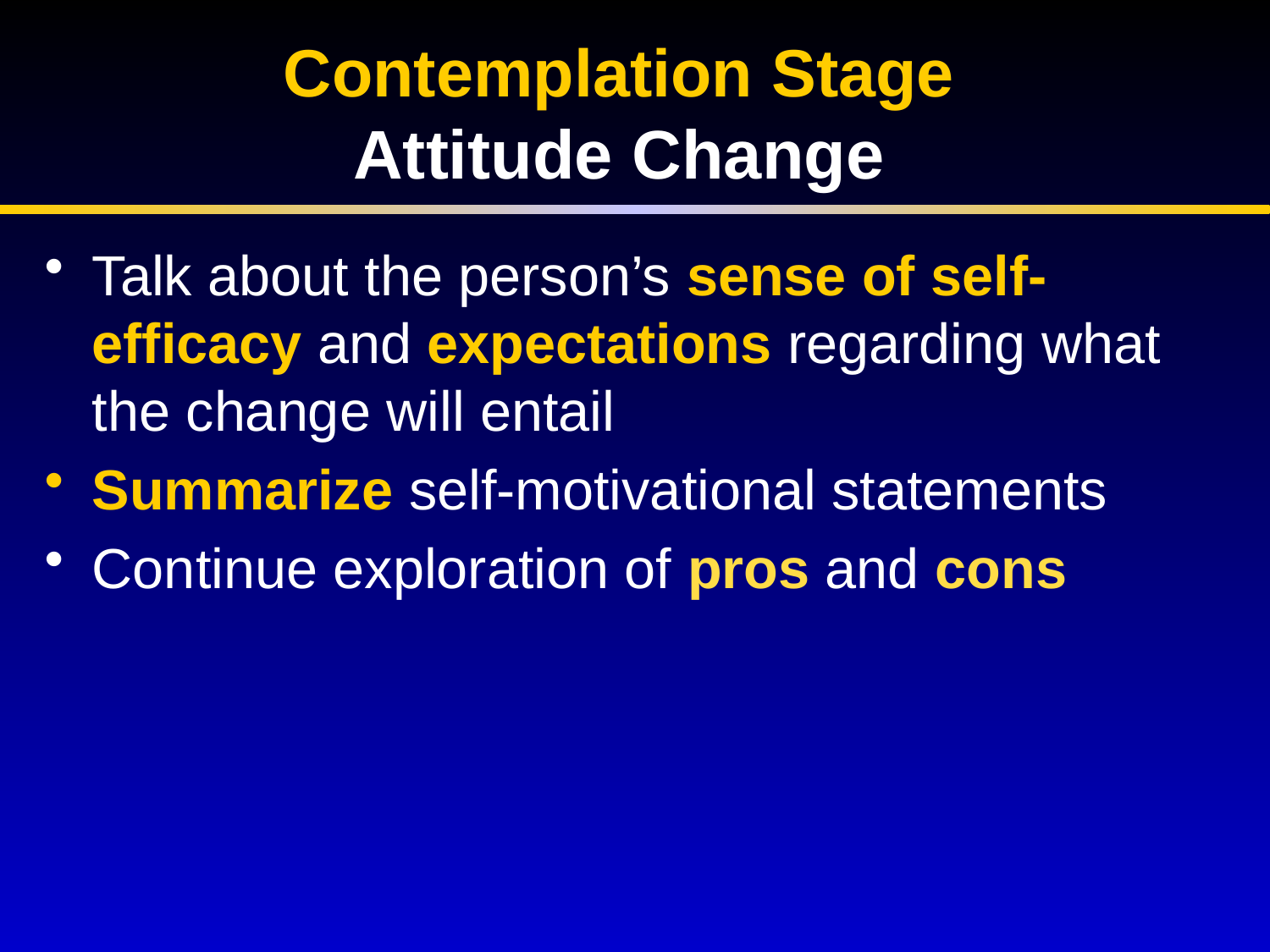

Talk about the person’s sense of self-efficacy and expectations regarding what the change will entail
Summarize self-motivational statements
Continue exploration of pros and cons
Contemplation Stage
Attitude Change